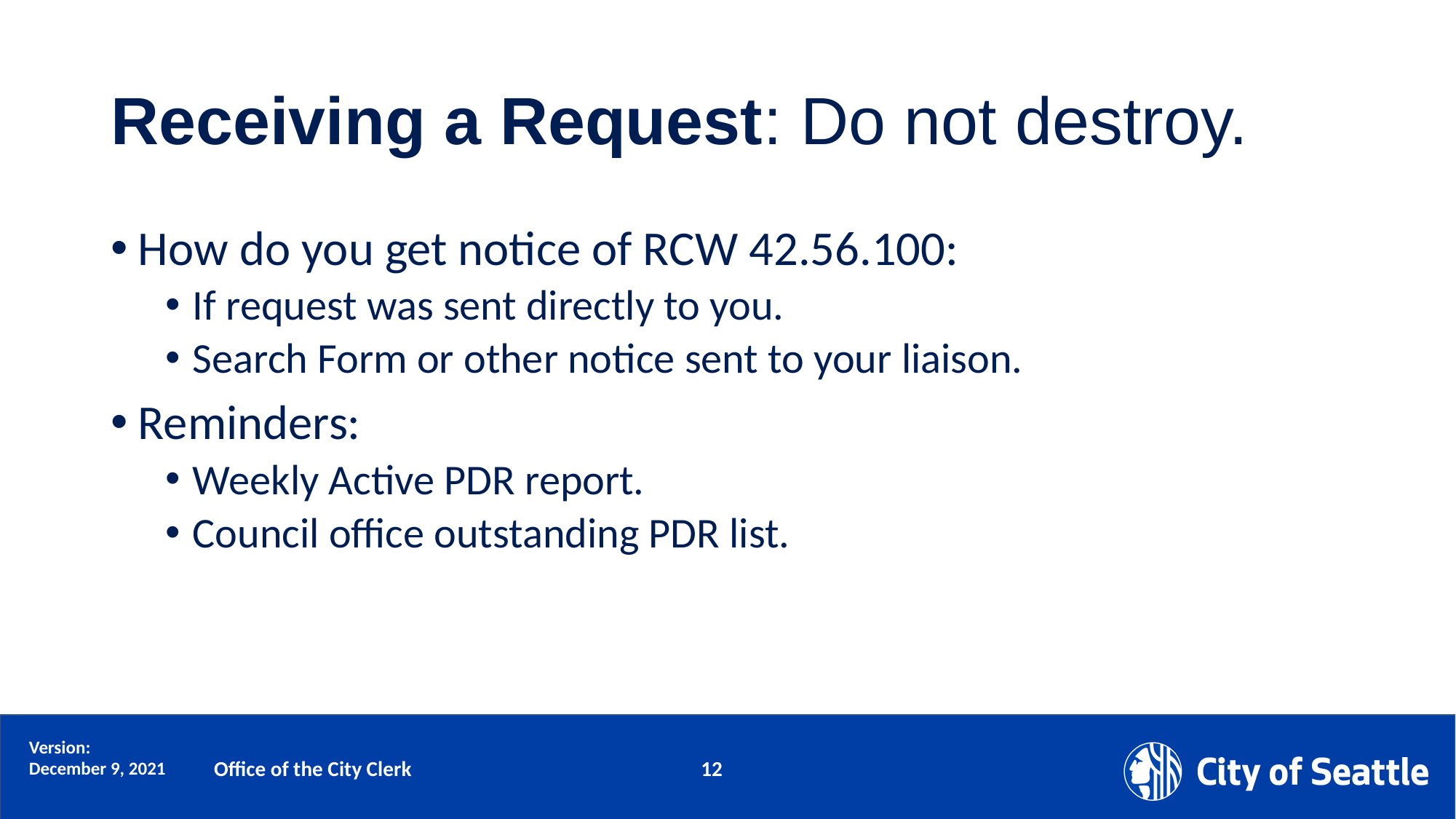

# Receiving a Request: Do not destroy.
How do you get notice of RCW 42.56.100:
If request was sent directly to you.
Search Form or other notice sent to your liaison.
Reminders:
Weekly Active PDR report.
Council office outstanding PDR list.